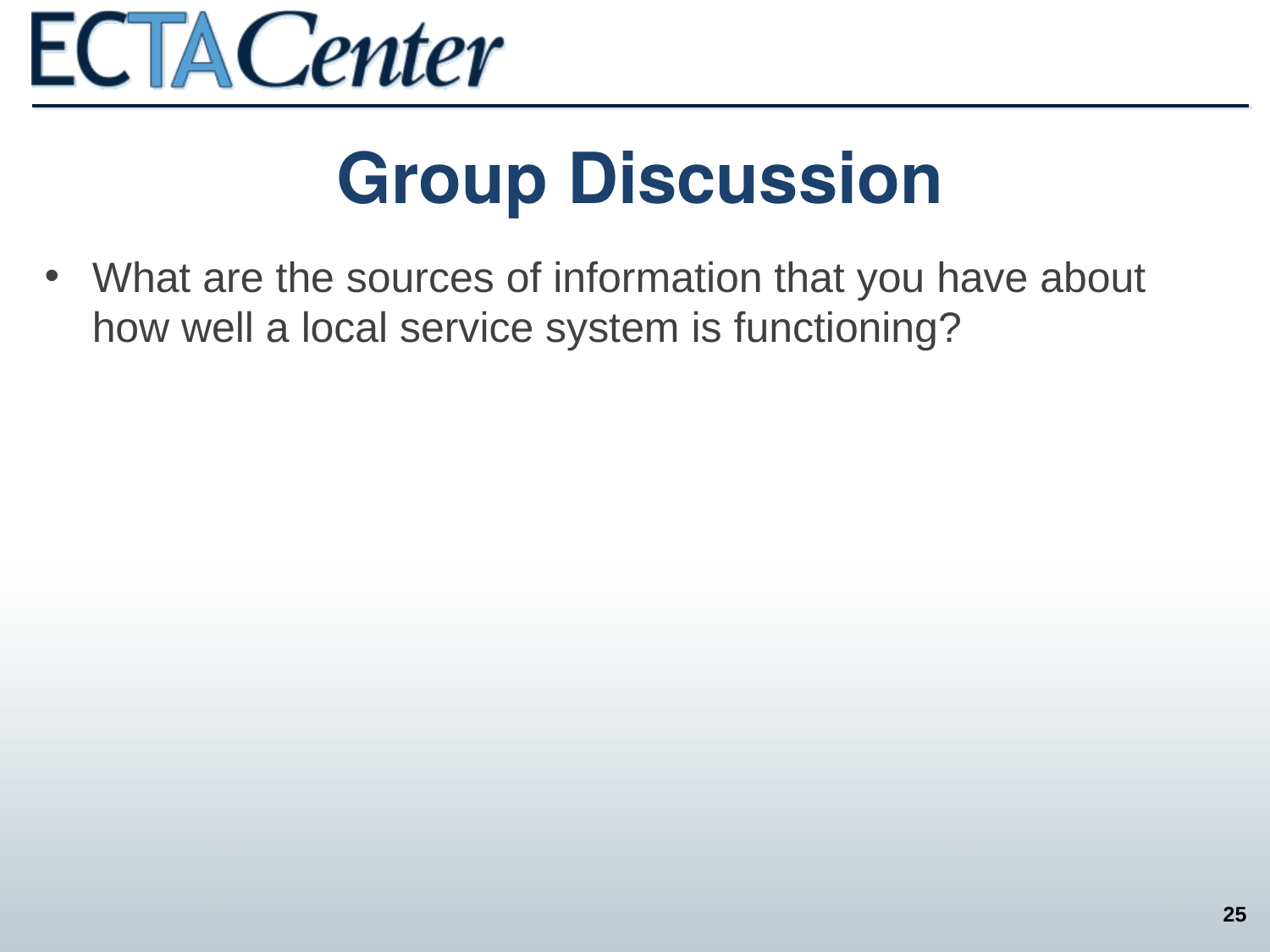

# Group Discussion
What are the sources of information that you have about how well a local service system is functioning?

25